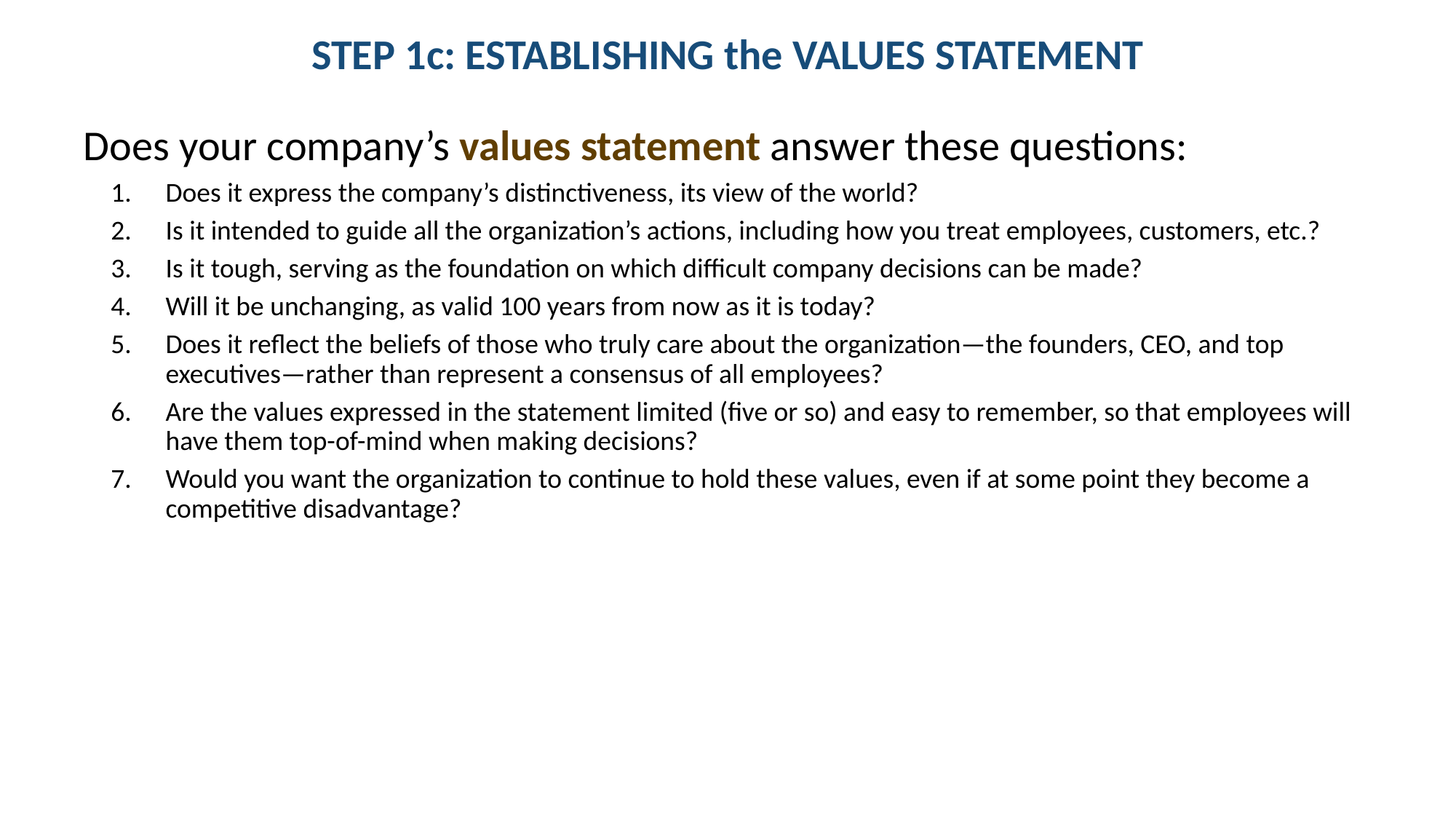

# STEP 1c: ESTABLISHING the VALUES STATEMENT
Does your company’s values statement answer these questions:
Does it express the company’s distinctiveness, its view of the world?
Is it intended to guide all the organization’s actions, including how you treat employees, customers, etc.?
Is it tough, serving as the foundation on which difficult company decisions can be made?
Will it be unchanging, as valid 100 years from now as it is today?
Does it reflect the beliefs of those who truly care about the organization—the founders, CEO, and top executives—rather than represent a consensus of all employees?
Are the values expressed in the statement limited (five or so) and easy to remember, so that employees will have them top-of-mind when making decisions?
Would you want the organization to continue to hold these values, even if at some point they become a competitive disadvantage?